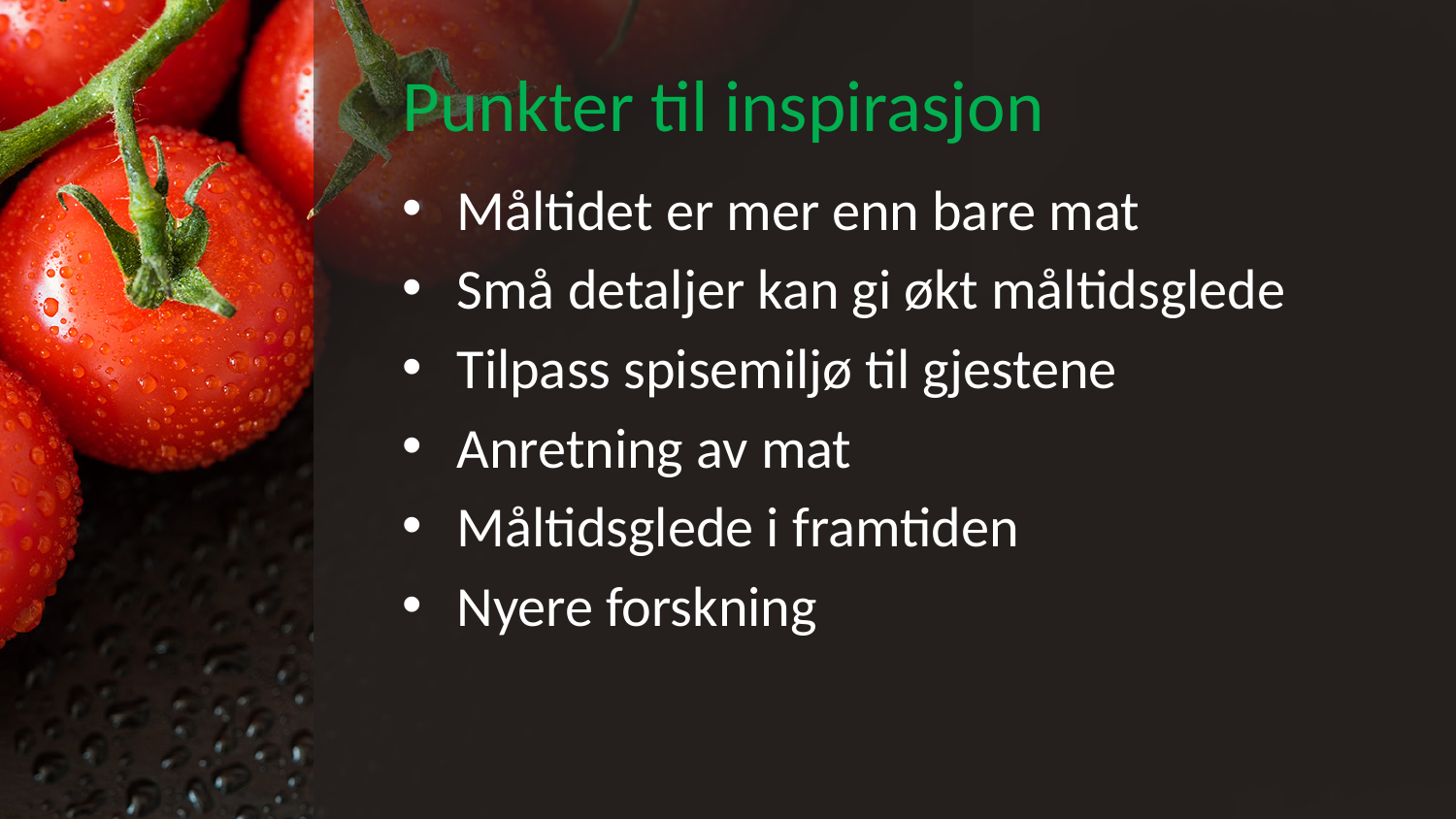

# Punkter til inspirasjon
Måltidet er mer enn bare mat
Små detaljer kan gi økt måltidsglede
Tilpass spisemiljø til gjestene
Anretning av mat
Måltidsglede i framtiden
Nyere forskning